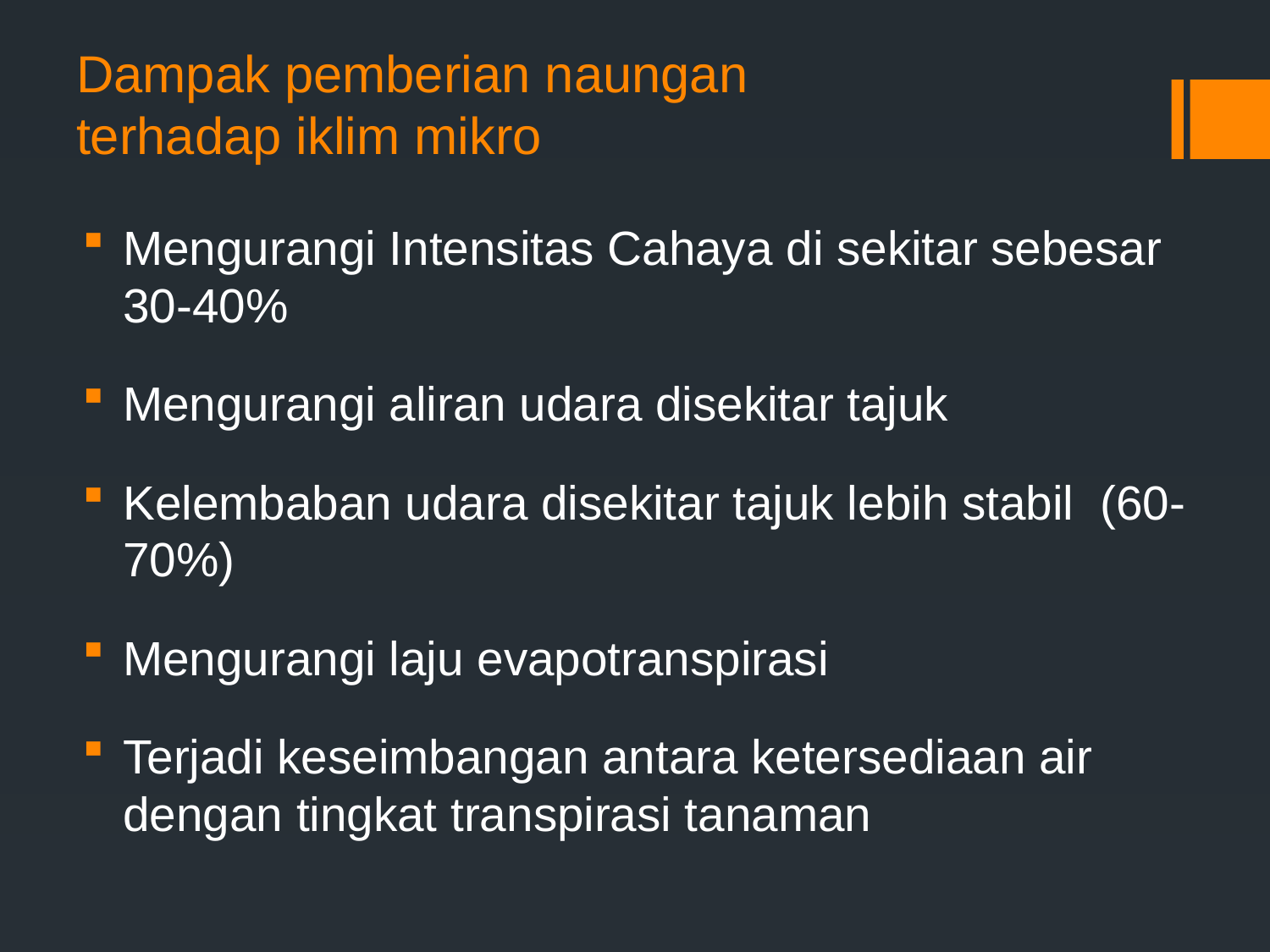

# Dampak pemberian naungan terhadap iklim mikro
Mengurangi Intensitas Cahaya di sekitar sebesar 30-40%
Mengurangi aliran udara disekitar tajuk
Kelembaban udara disekitar tajuk lebih stabil  (60-70%)
Mengurangi laju evapotranspirasi
Terjadi keseimbangan antara ketersediaan air dengan tingkat transpirasi tanaman